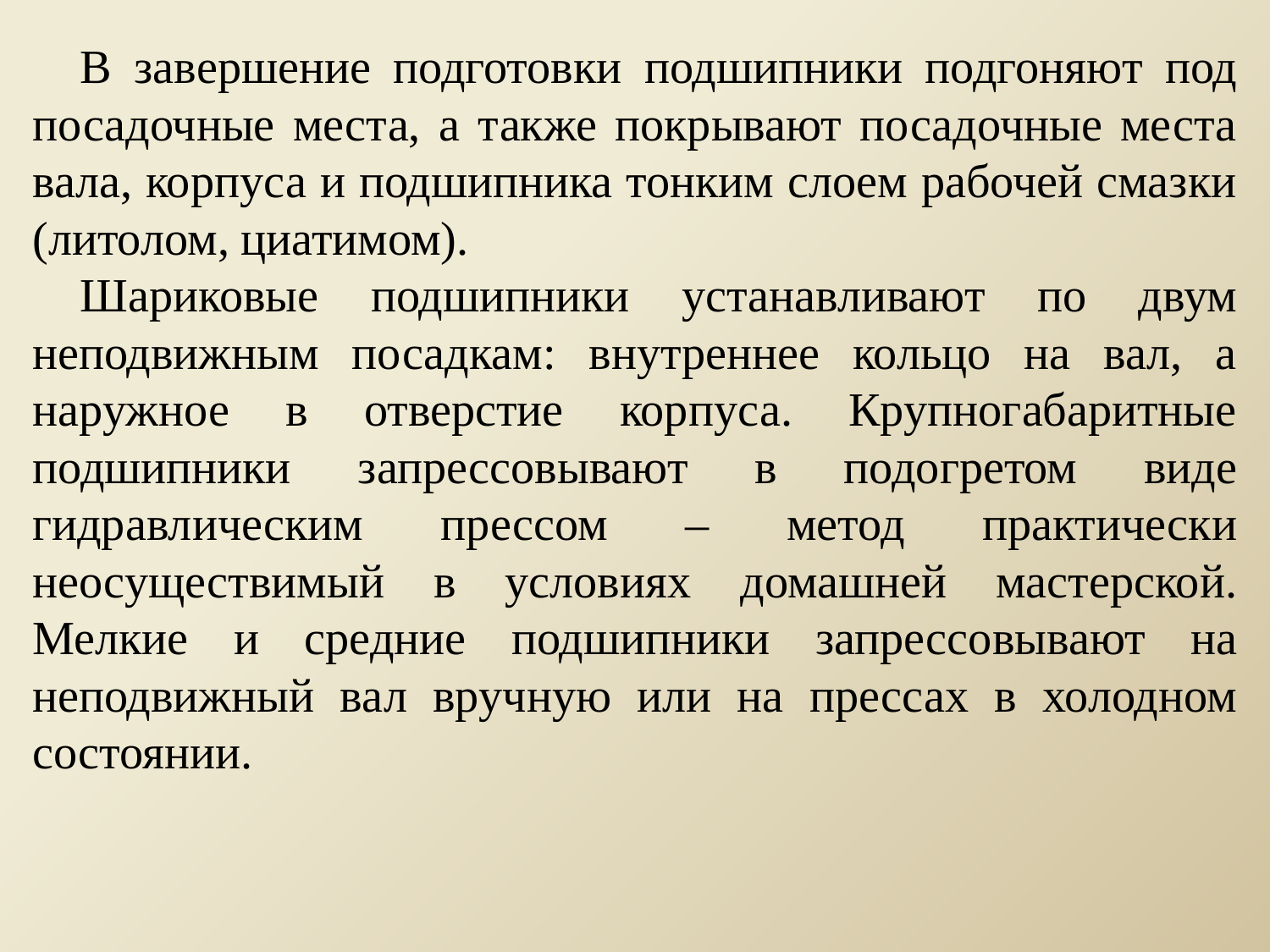

В завершение подготовки подшипники подгоняют под посадочные места, а также покрывают посадочные места вала, корпуса и подшипника тонким слоем рабочей смазки (литолом, циатимом).
Шариковые подшипники устанавливают по двум неподвижным посадкам: внутреннее кольцо на вал, а наружное в отверстие корпуса. Крупногабаритные подшипники запрессовывают в подогретом виде гидравлическим прессом – метод практически неосуществимый в условиях домашней мастерской. Мелкие и средние подшипники запрессовывают на неподвижный вал вручную или на прессах в холодном состоянии.